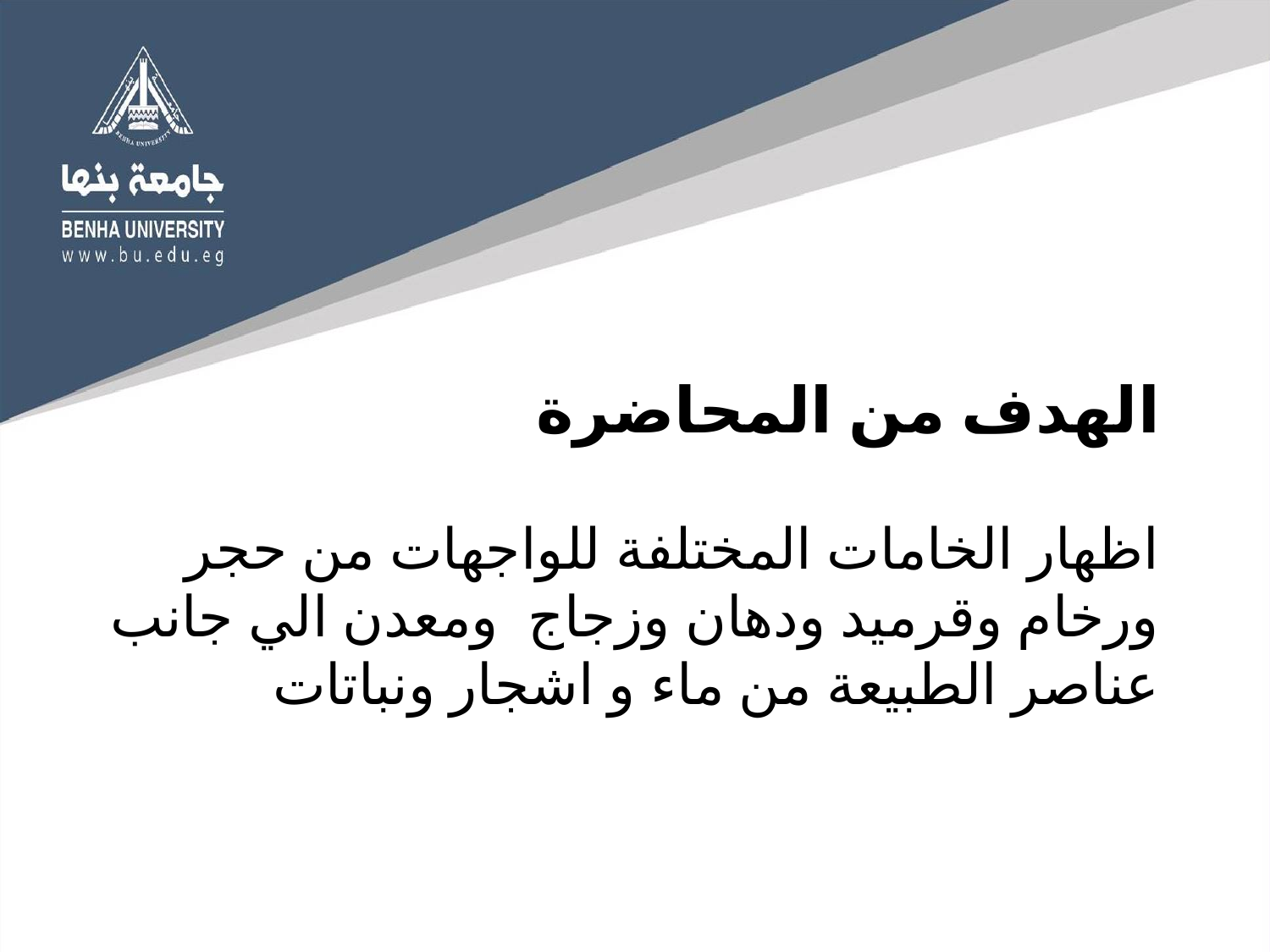

الهدف من المحاضرة

اظهار الخامات المختلفة للواجهات من حجر ورخام وقرميد ودهان وزجاج  ومعدن الي جانب عناصر الطبيعة من ماء و اشجار ونباتات